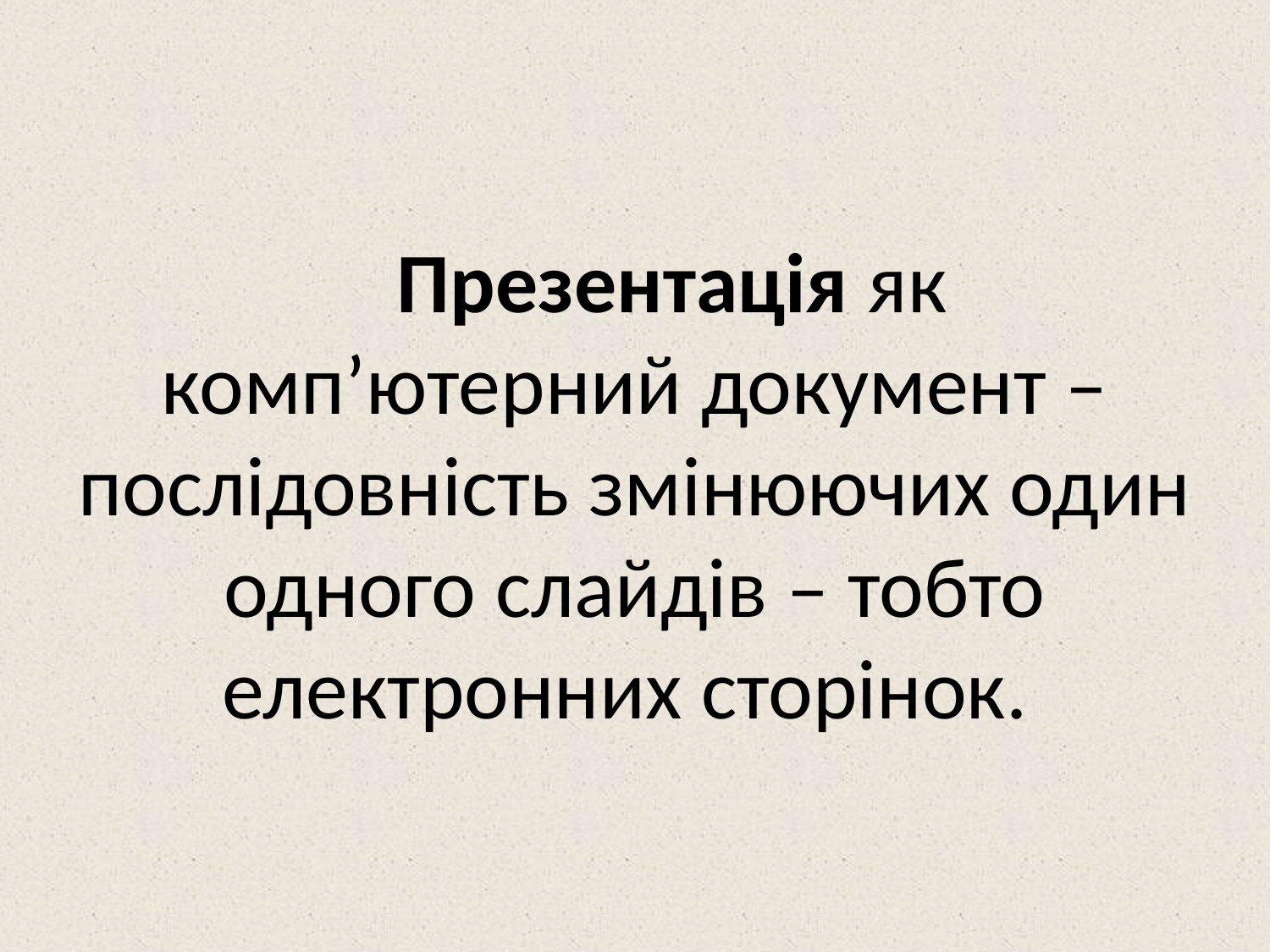

Презентація як комп’ютерний документ – послідовність змінюючих один одного слайдів – тобто електронних сторінок.